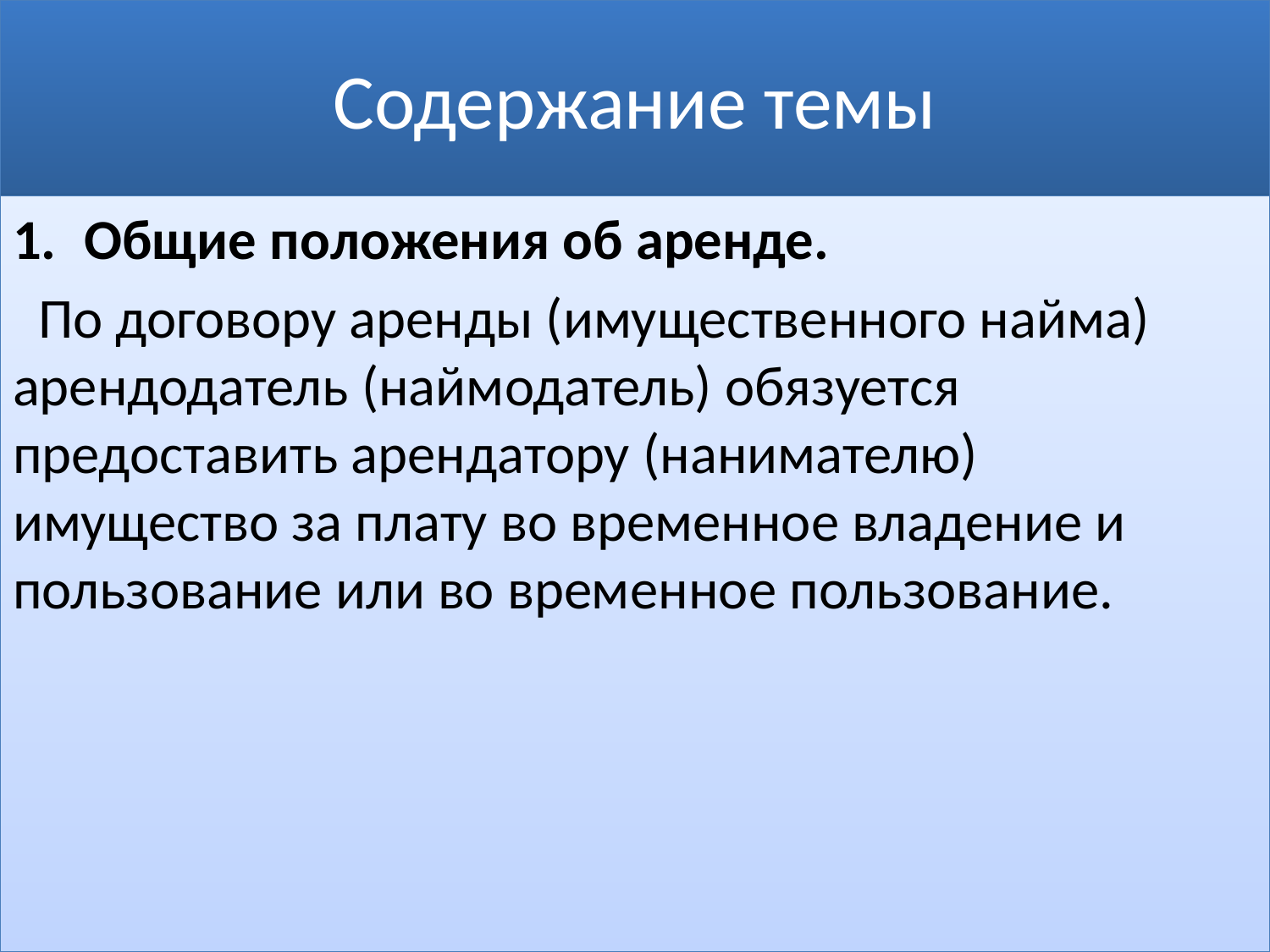

# Содержание темы
Общие положения об аренде.
  По договору аренды (имущественного найма) арендодатель (наймодатель) обязуется предоставить арендатору (нанимателю) имущество за плату во временное владение и пользование или во временное пользование.